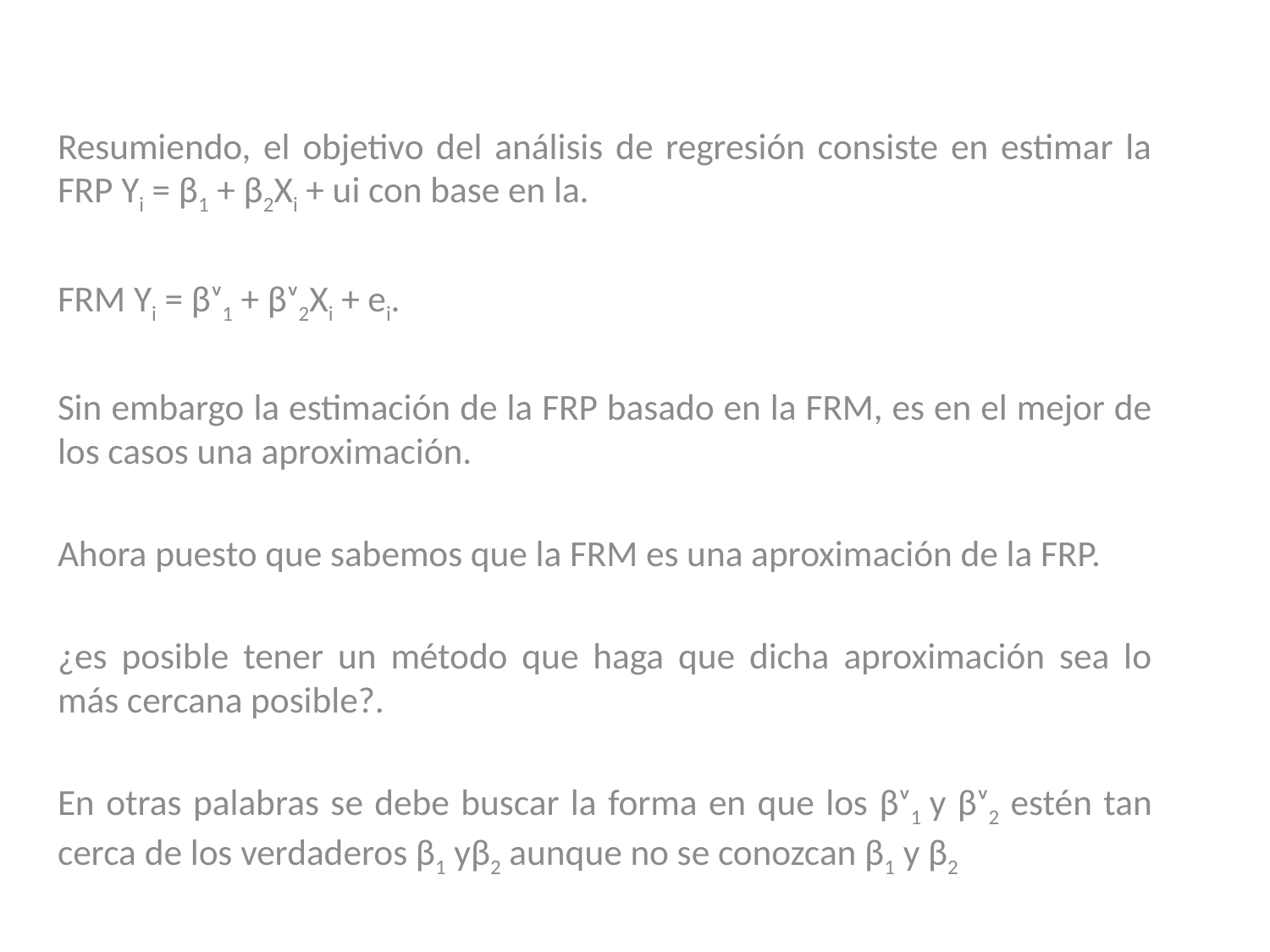

Resumiendo, el objetivo del análisis de regresión consiste en estimar la FRP Yi = β1 + β2Xi + ui con base en la.

FRM Yi = βᶺ1 + βᶺ2Xi + ei.

Sin embargo la estimación de la FRP basado en la FRM, es en el mejor de los casos una aproximación.

Ahora puesto que sabemos que la FRM es una aproximación de la FRP.

¿es posible tener un método que haga que dicha aproximación sea lo más cercana posible?.

En otras palabras se debe buscar la forma en que los βᶺ1 y βᶺ2 estén tan cerca de los verdaderos β1 yβ2 aunque no se conozcan β1 y β2